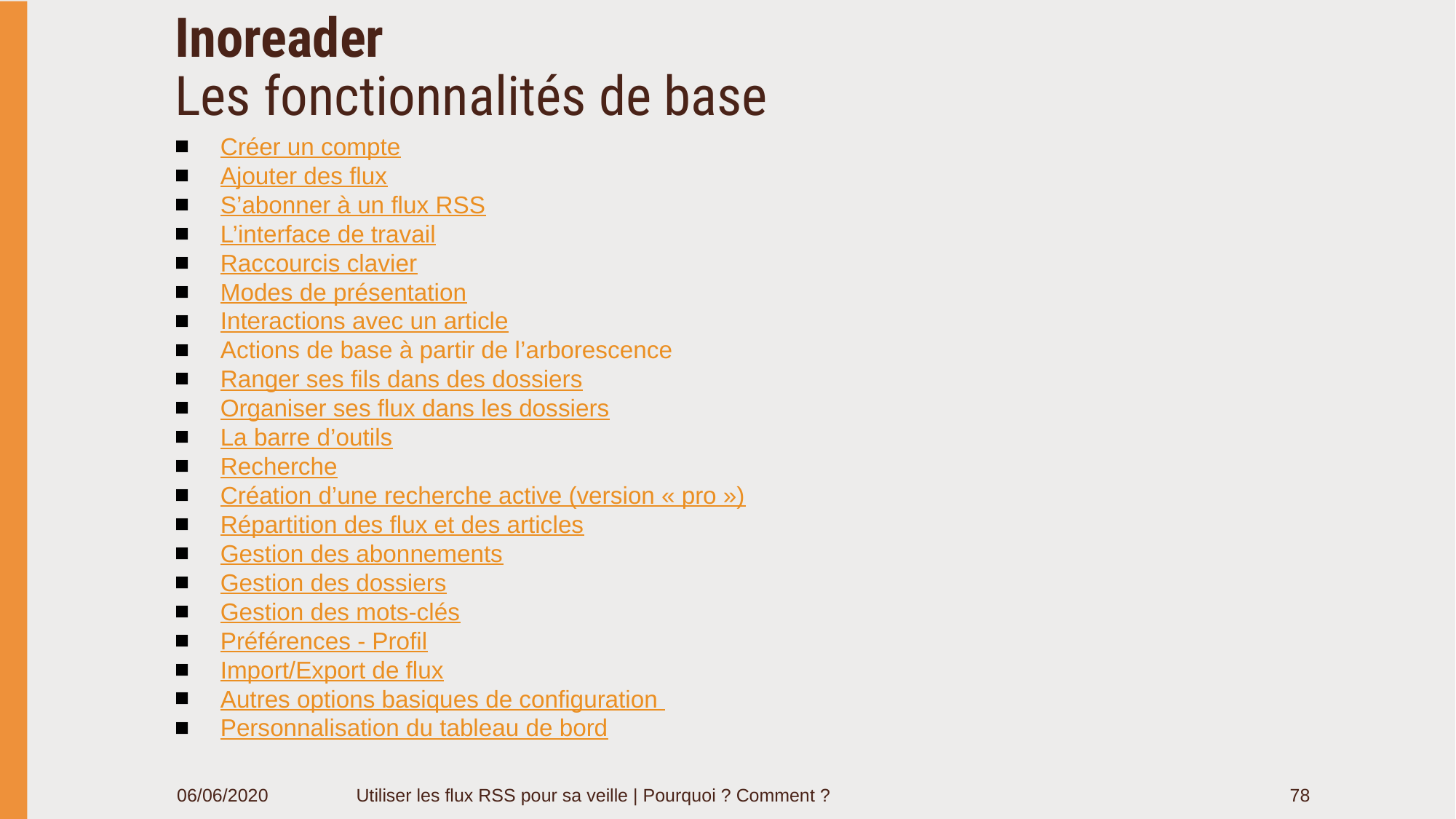

# Inoreader Les fonctionnalités de base
Créer un compte
Ajouter des flux
S’abonner à un flux RSS
L’interface de travail
Raccourcis clavier
Modes de présentation
Interactions avec un article
Actions de base à partir de l’arborescence
Ranger ses fils dans des dossiers
Organiser ses flux dans les dossiers
La barre d’outils
Recherche
Création d’une recherche active (version « pro »)
Répartition des flux et des articles
Gestion des abonnements
Gestion des dossiers
Gestion des mots-clés
Préférences - Profil
Import/Export de flux
Autres options basiques de configuration
Personnalisation du tableau de bord

06/06/2020
Utiliser les flux RSS pour sa veille | Pourquoi ? Comment ?
78